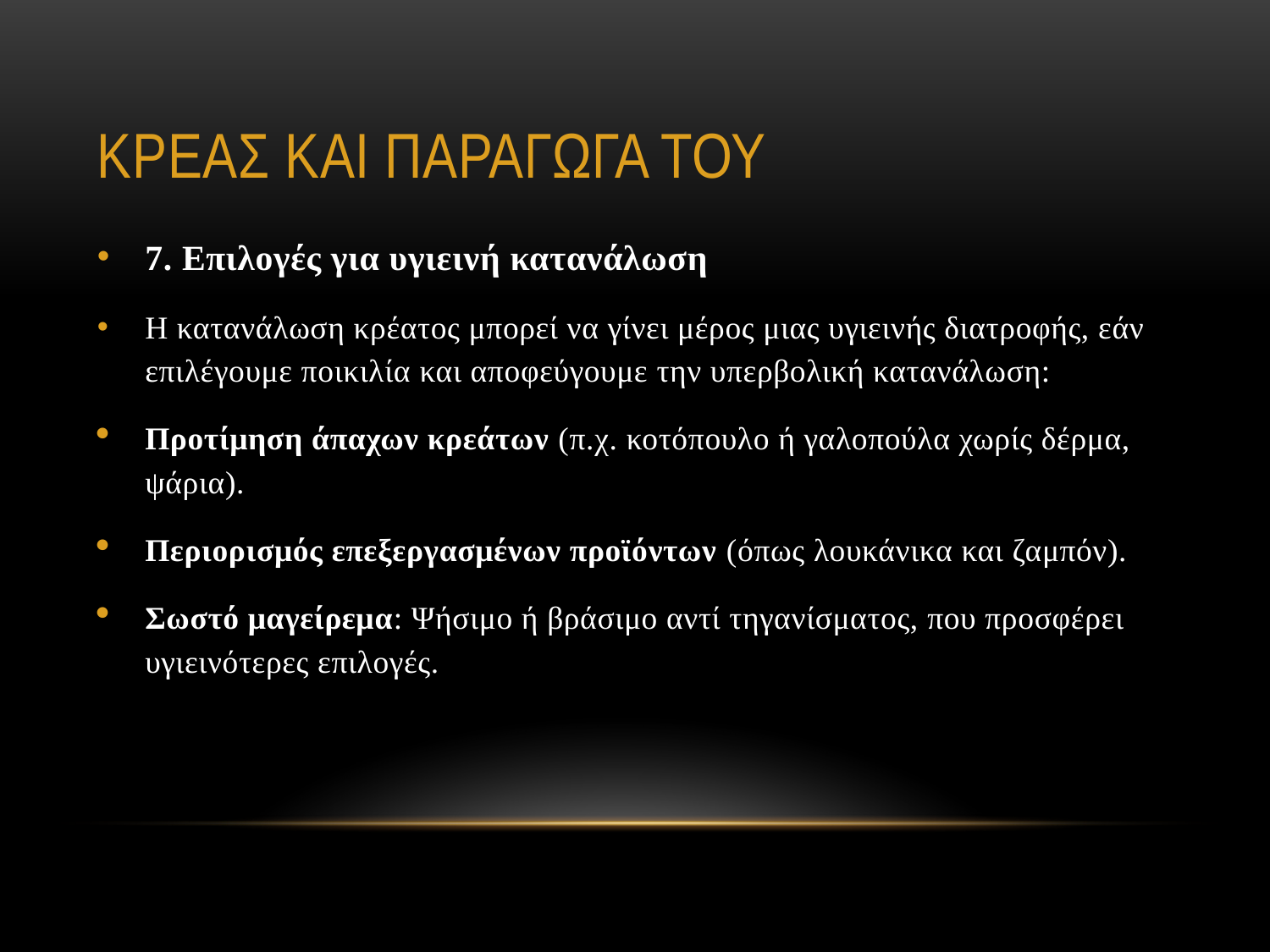

# ΚΡΕΑΣ ΚΑΙ ΠΑΡΑΓΩΓΑ ΤΟΥ
7. Επιλογές για υγιεινή κατανάλωση
Η κατανάλωση κρέατος μπορεί να γίνει μέρος μιας υγιεινής διατροφής, εάν επιλέγουμε ποικιλία και αποφεύγουμε την υπερβολική κατανάλωση:
Προτίμηση άπαχων κρεάτων (π.χ. κοτόπουλο ή γαλοπούλα χωρίς δέρμα, ψάρια).
Περιορισμός επεξεργασμένων προϊόντων (όπως λουκάνικα και ζαμπόν).
Σωστό μαγείρεμα: Ψήσιμο ή βράσιμο αντί τηγανίσματος, που προσφέρει υγιεινότερες επιλογές.